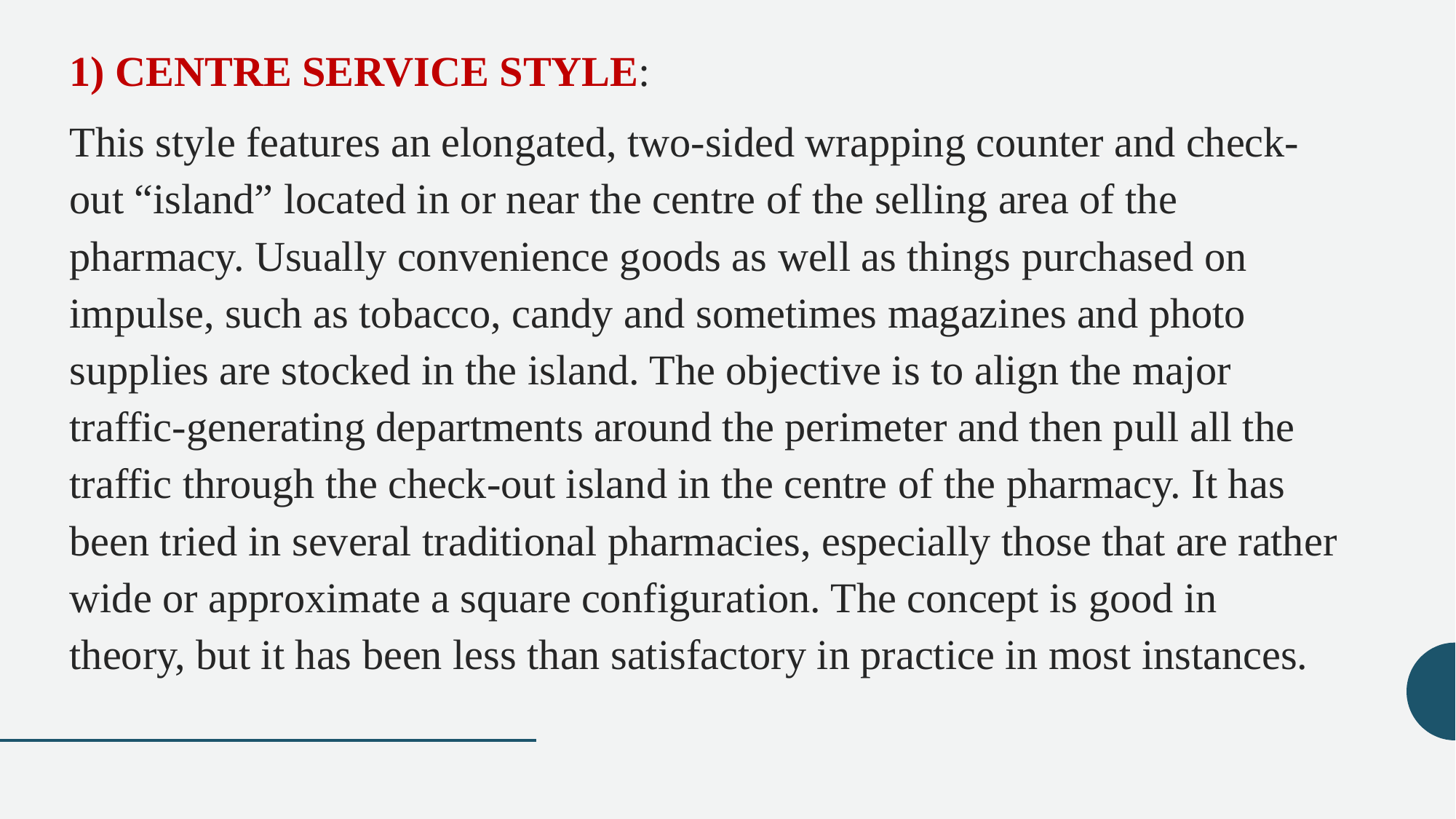

1) CENTRE SERVICE STYLE:
This style features an elongated, two-sided wrapping counter and check-out “island” located in or near the centre of the selling area of the pharmacy. Usually convenience goods as well as things purchased on impulse, such as tobacco, candy and sometimes magazines and photo supplies are stocked in the island. The objective is to align the major traffic-generating departments around the perimeter and then pull all the traffic through the check-out island in the centre of the pharmacy. It has been tried in several traditional pharmacies, especially those that are rather wide or approximate a square configuration. The concept is good in theory, but it has been less than satisfactory in practice in most instances.